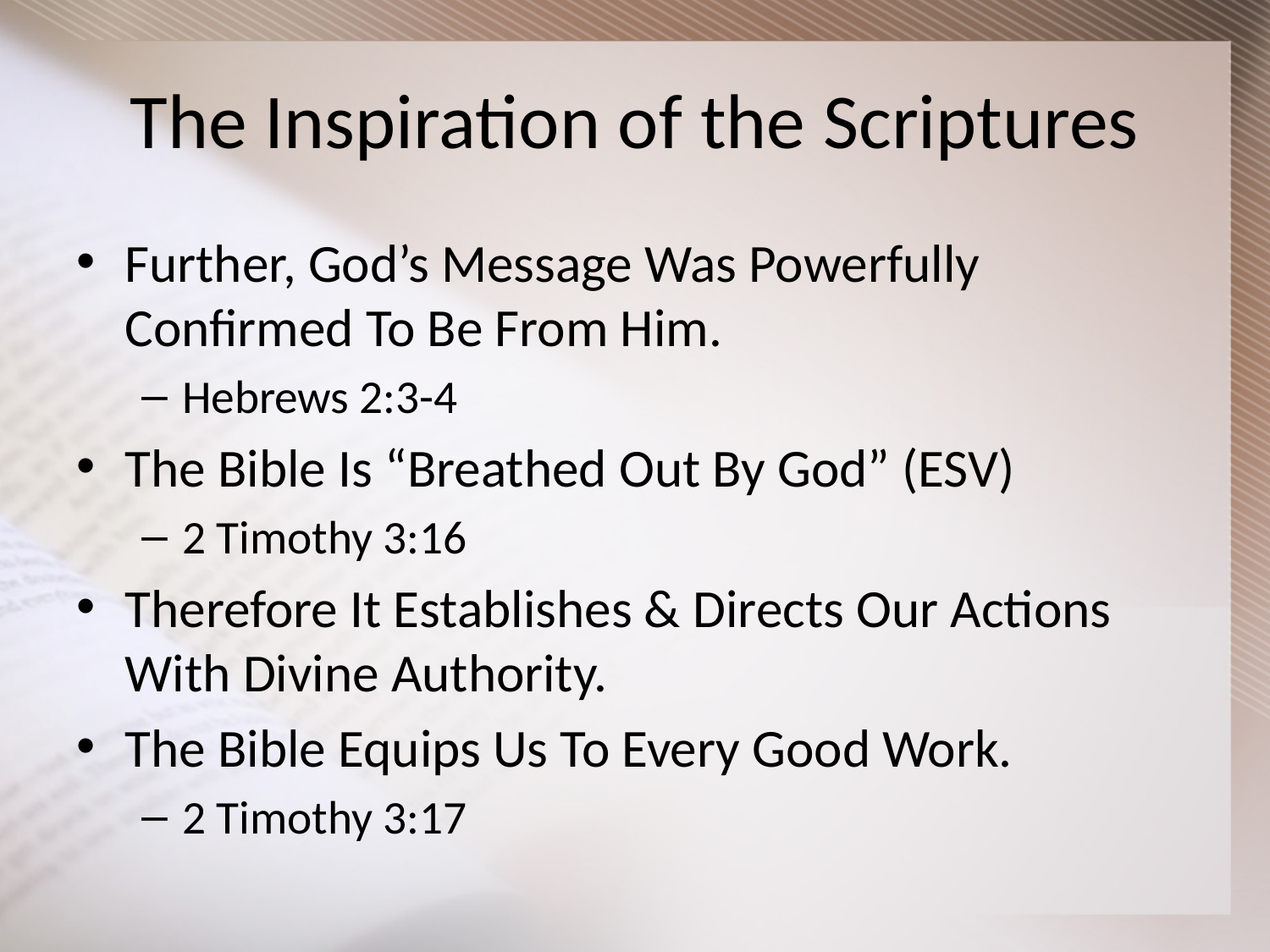

# The Inspiration of the Scriptures
Further, God’s Message Was Powerfully Confirmed To Be From Him.
Hebrews 2:3-4
The Bible Is “Breathed Out By God” (ESV)
2 Timothy 3:16
Therefore It Establishes & Directs Our Actions With Divine Authority.
The Bible Equips Us To Every Good Work.
2 Timothy 3:17